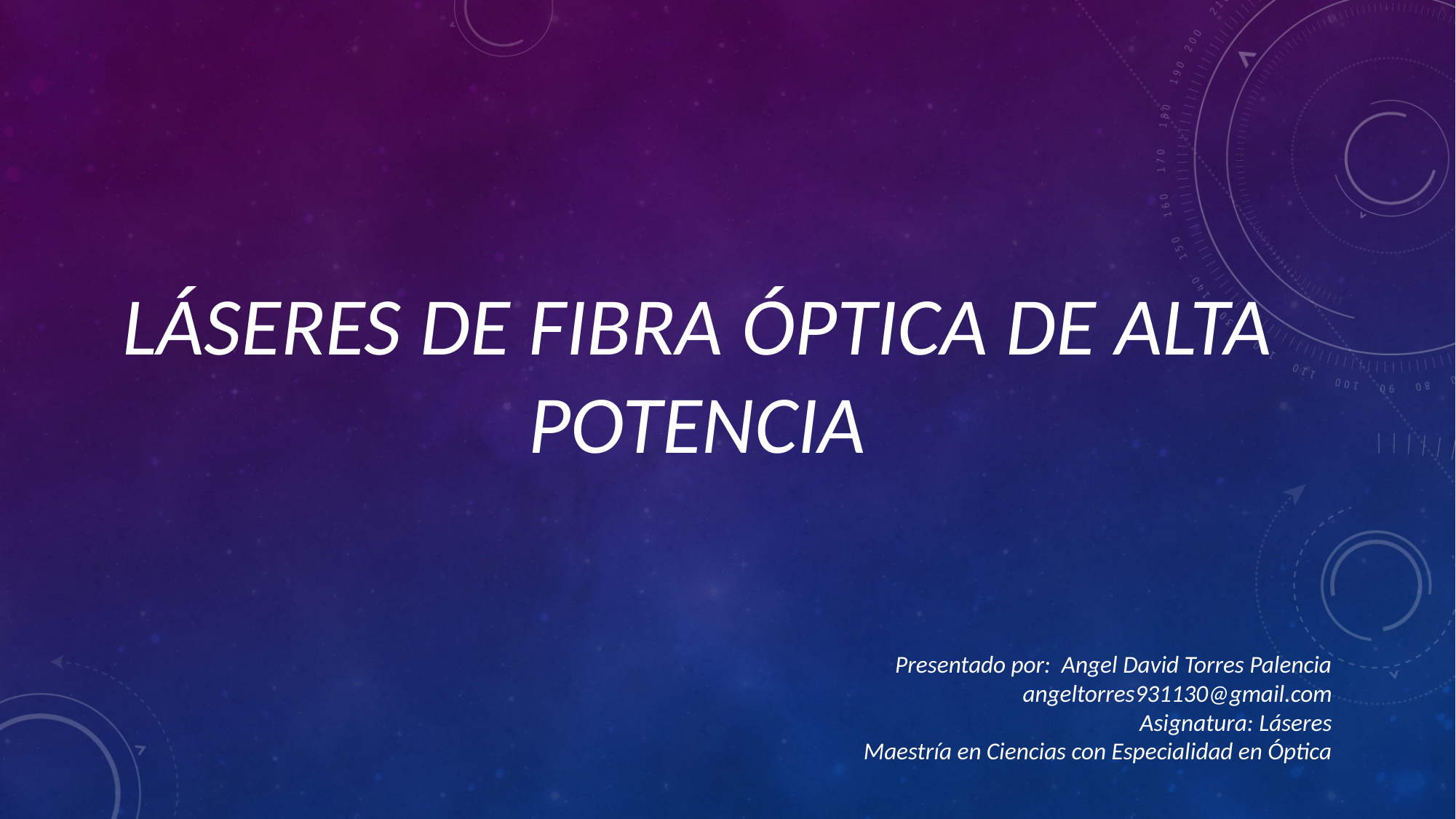

# Láseres de Fibra Óptica de Alta Potencia

Presentado por:  Angel David Torres Palencia
angeltorres931130@gmail.com
Asignatura: Láseres
Maestría en Ciencias con Especialidad en Óptica